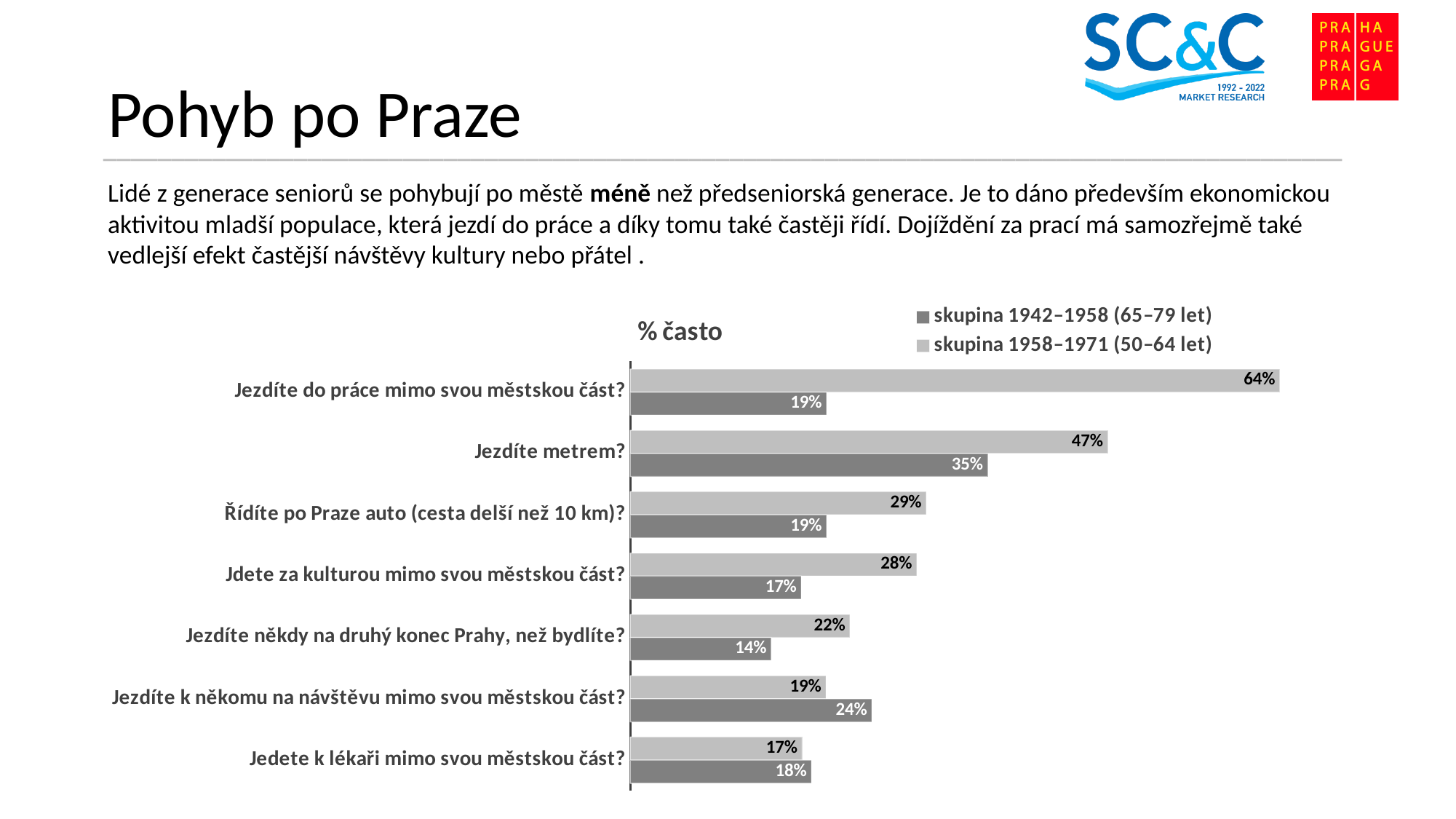

# Pohyb po Praze
Lidé z generace seniorů se pohybují po městě méně než předseniorská generace. Je to dáno především ekonomickou aktivitou mladší populace, která jezdí do práce a díky tomu také častěji řídí. Dojíždění za prací má samozřejmě také vedlejší efekt častější návštěvy kultury nebo přátel .

### Chart: % často

| Category | skupina 1958–1971 (50–64 let) | skupina 1942–1958 (65–79 let) |
|---|---|---|
| Jezdíte do práce mimo svou městskou část? | 0.6384976525821597 | 0.19306930693069313 |
| Jezdíte metrem? | 0.4694835680751174 | 0.3514851485148515 |
| Řídíte po Praze auto (cesta delší než 10 km)? | 0.2910798122065728 | 0.19306930693069313 |
| Jdete za kulturou mimo svou městskou část? | 0.28169014084507044 | 0.16831683168316838 |
| Jezdíte někdy na druhý konec Prahy, než bydlíte? | 0.21596244131455403 | 0.13861386138613865 |
| Jezdíte k někomu na návštěvu mimo svou městskou část? | 0.19248826291079818 | 0.2376237623762376 |
| Jedete k lékaři mimo svou městskou část? | 0.16901408450704233 | 0.17821782178217824 |